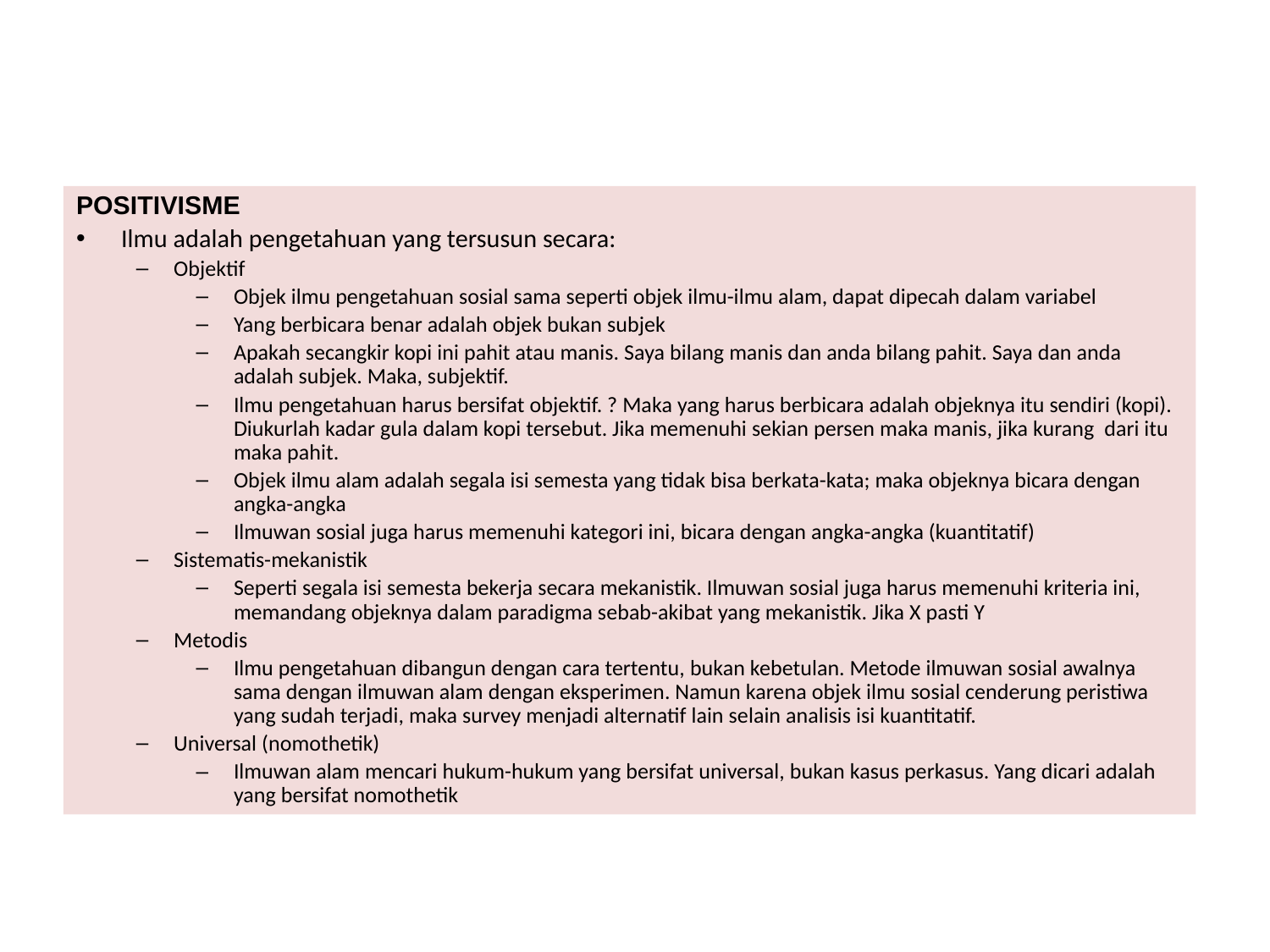

POSITIVISME
Ilmu adalah pengetahuan yang tersusun secara:
Objektif
Objek ilmu pengetahuan sosial sama seperti objek ilmu-ilmu alam, dapat dipecah dalam variabel
Yang berbicara benar adalah objek bukan subjek
Apakah secangkir kopi ini pahit atau manis. Saya bilang manis dan anda bilang pahit. Saya dan anda adalah subjek. Maka, subjektif.
Ilmu pengetahuan harus bersifat objektif. ? Maka yang harus berbicara adalah objeknya itu sendiri (kopi). Diukurlah kadar gula dalam kopi tersebut. Jika memenuhi sekian persen maka manis, jika kurang  dari itu maka pahit.
Objek ilmu alam adalah segala isi semesta yang tidak bisa berkata-kata; maka objeknya bicara dengan angka-angka
Ilmuwan sosial juga harus memenuhi kategori ini, bicara dengan angka-angka (kuantitatif)
Sistematis-mekanistik
Seperti segala isi semesta bekerja secara mekanistik. Ilmuwan sosial juga harus memenuhi kriteria ini, memandang objeknya dalam paradigma sebab-akibat yang mekanistik. Jika X pasti Y
Metodis
Ilmu pengetahuan dibangun dengan cara tertentu, bukan kebetulan. Metode ilmuwan sosial awalnya sama dengan ilmuwan alam dengan eksperimen. Namun karena objek ilmu sosial cenderung peristiwa yang sudah terjadi, maka survey menjadi alternatif lain selain analisis isi kuantitatif.
Universal (nomothetik)
Ilmuwan alam mencari hukum-hukum yang bersifat universal, bukan kasus perkasus. Yang dicari adalah yang bersifat nomothetik